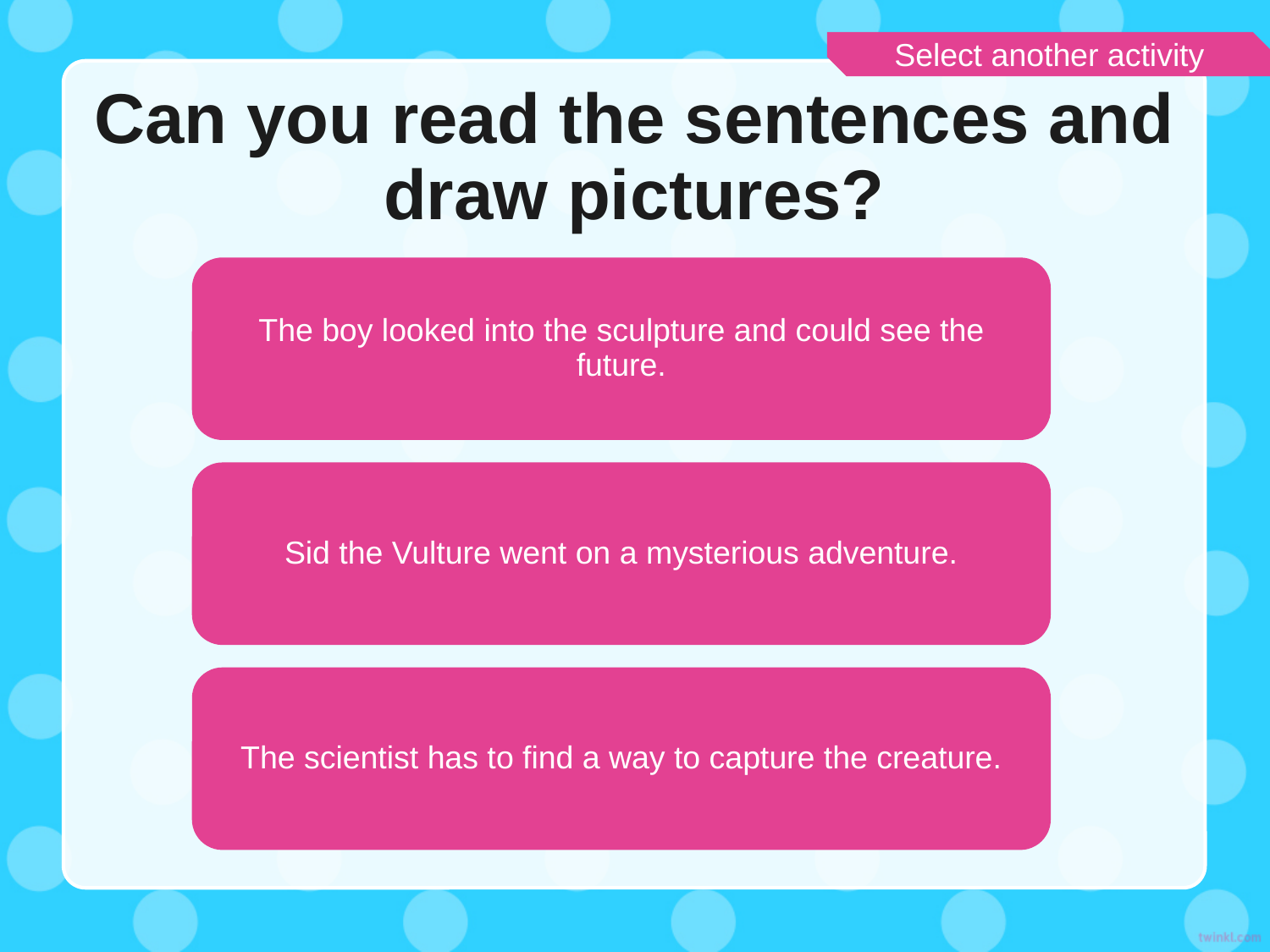

Select another activity
# Can you read the sentences and draw pictures?
The boy looked into the sculpture and could see the future.
Sid the Vulture went on a mysterious adventure.
The scientist has to find a way to capture the creature.